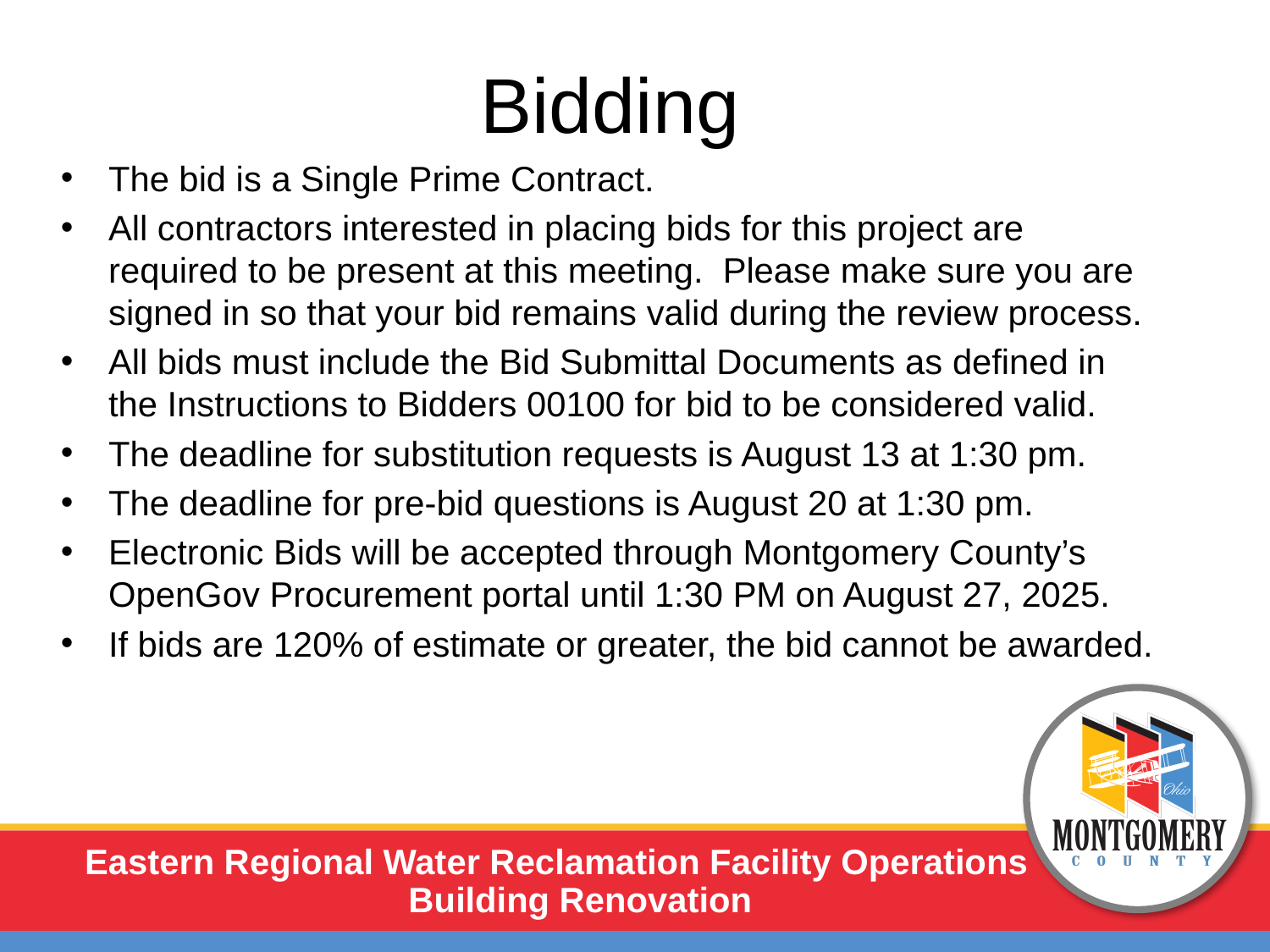

Bidding
The bid is a Single Prime Contract.
All contractors interested in placing bids for this project are required to be present at this meeting.  Please make sure you are signed in so that your bid remains valid during the review process.
All bids must include the Bid Submittal Documents as defined in the Instructions to Bidders 00100 for bid to be considered valid.
The deadline for substitution requests is August 13 at 1:30 pm.
The deadline for pre-bid questions is August 20 at 1:30 pm.
Electronic Bids will be accepted through Montgomery County’s OpenGov Procurement portal until 1:30 PM on August 27, 2025.
If bids are 120% of estimate or greater, the bid cannot be awarded.
Eastern Regional Water Reclamation Facility Operations Building Renovation